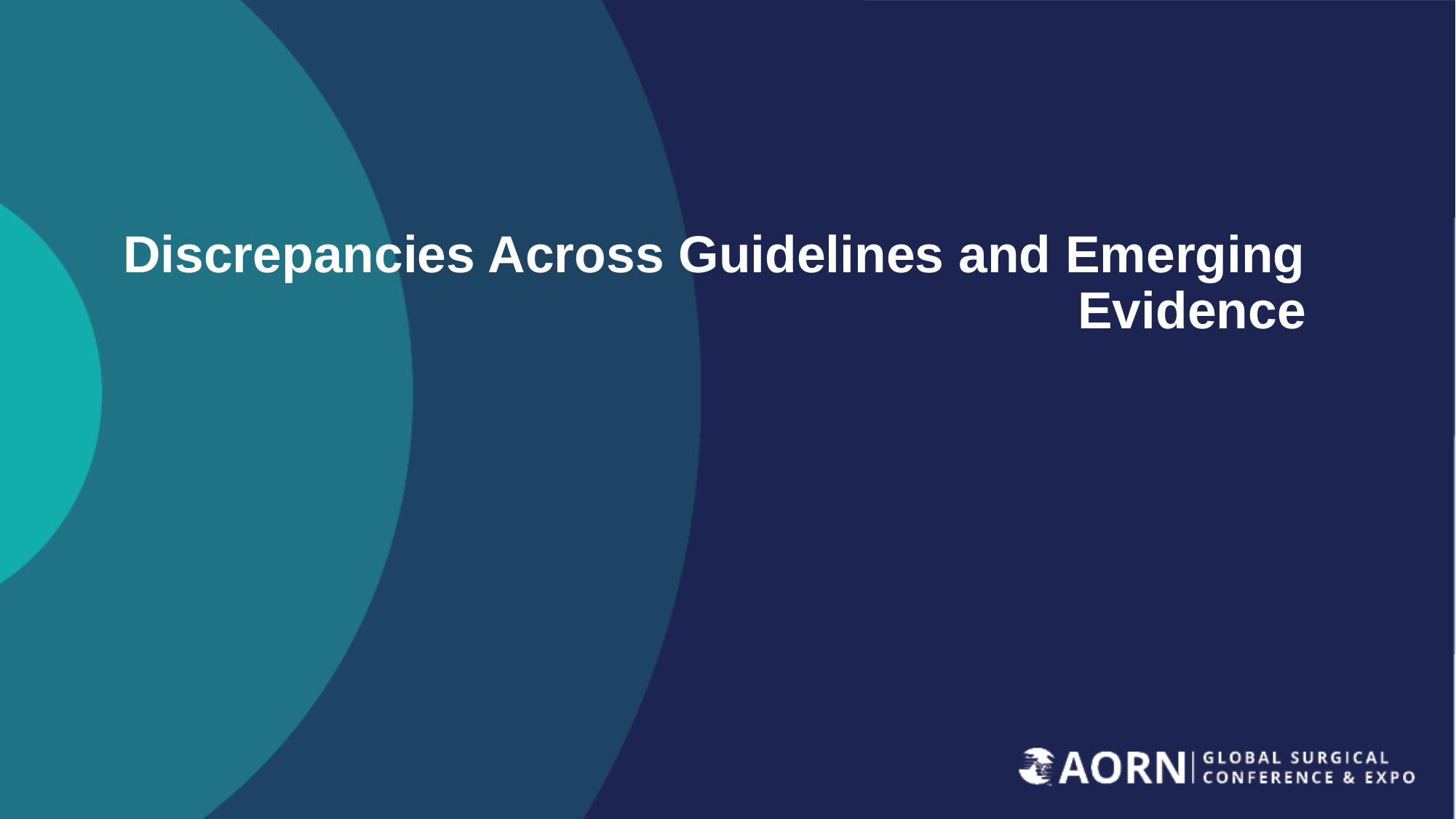

# Discrepancies Across Guidelines and Emerging Evidence